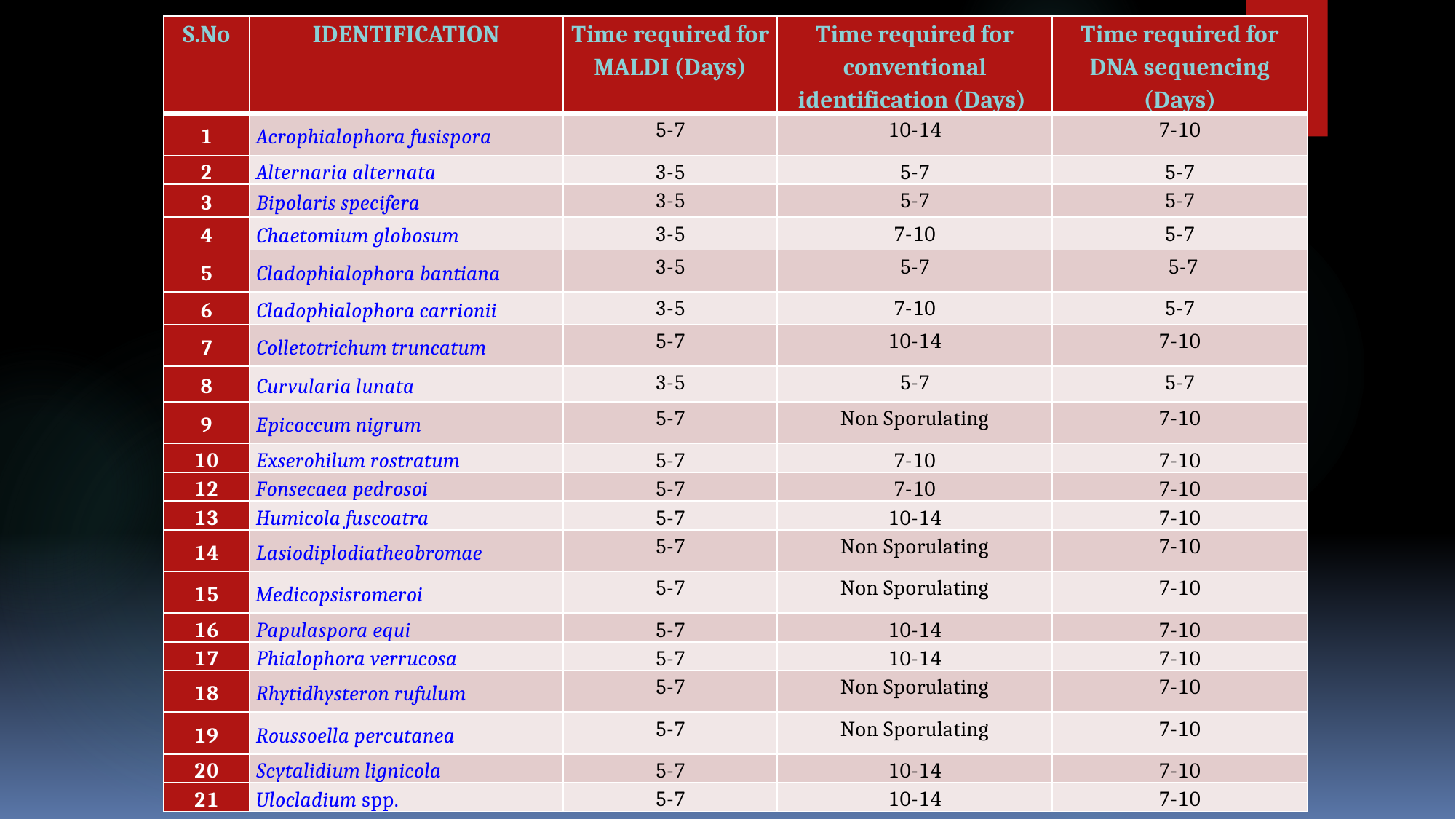

| S.No | IDENTIFICATION | Time required for MALDI (Days) | Time required for conventional identification (Days) | Time required for DNA sequencing (Days) |
| --- | --- | --- | --- | --- |
| 1 | Acrophialophora fusispora | 5-7 | 10-14 | 7-10 |
| 2 | Alternaria alternata | 3-5 | 5-7 | 5-7 |
| 3 | Bipolaris specifera | 3-5 | 5-7 | 5-7 |
| 4 | Chaetomium globosum | 3-5 | 7-10 | 5-7 |
| 5 | Cladophialophora bantiana | 3-5 | 5-7 | 5-7 |
| 6 | Cladophialophora carrionii | 3-5 | 7-10 | 5-7 |
| 7 | Colletotrichum truncatum | 5-7 | 10-14 | 7-10 |
| 8 | Curvularia lunata | 3-5 | 5-7 | 5-7 |
| 9 | Epicoccum nigrum | 5-7 | Non Sporulating | 7-10 |
| 10 | Exserohilum rostratum | 5-7 | 7-10 | 7-10 |
| 12 | Fonsecaea pedrosoi | 5-7 | 7-10 | 7-10 |
| 13 | Humicola fuscoatra | 5-7 | 10-14 | 7-10 |
| 14 | Lasiodiplodiatheobromae | 5-7 | Non Sporulating | 7-10 |
| 15 | Medicopsisromeroi | 5-7 | Non Sporulating | 7-10 |
| 16 | Papulaspora equi | 5-7 | 10-14 | 7-10 |
| 17 | Phialophora verrucosa | 5-7 | 10-14 | 7-10 |
| 18 | Rhytidhysteron rufulum | 5-7 | Non Sporulating | 7-10 |
| 19 | Roussoella percutanea | 5-7 | Non Sporulating | 7-10 |
| 20 | Scytalidium lignicola | 5-7 | 10-14 | 7-10 |
| 21 | Ulocladium spp. | 5-7 | 10-14 | 7-10 |